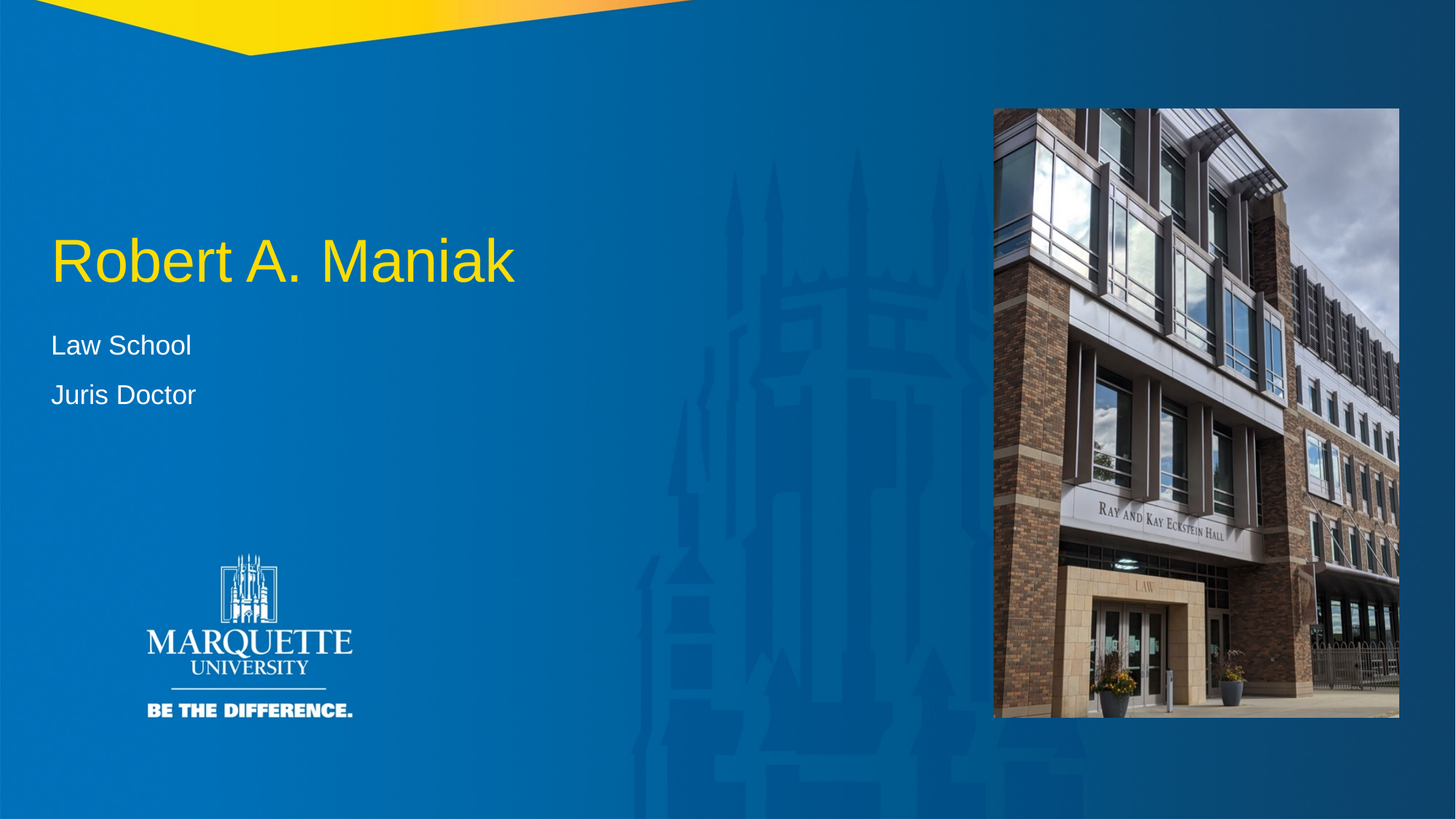

Robert A. Maniak
Law School
Juris Doctor